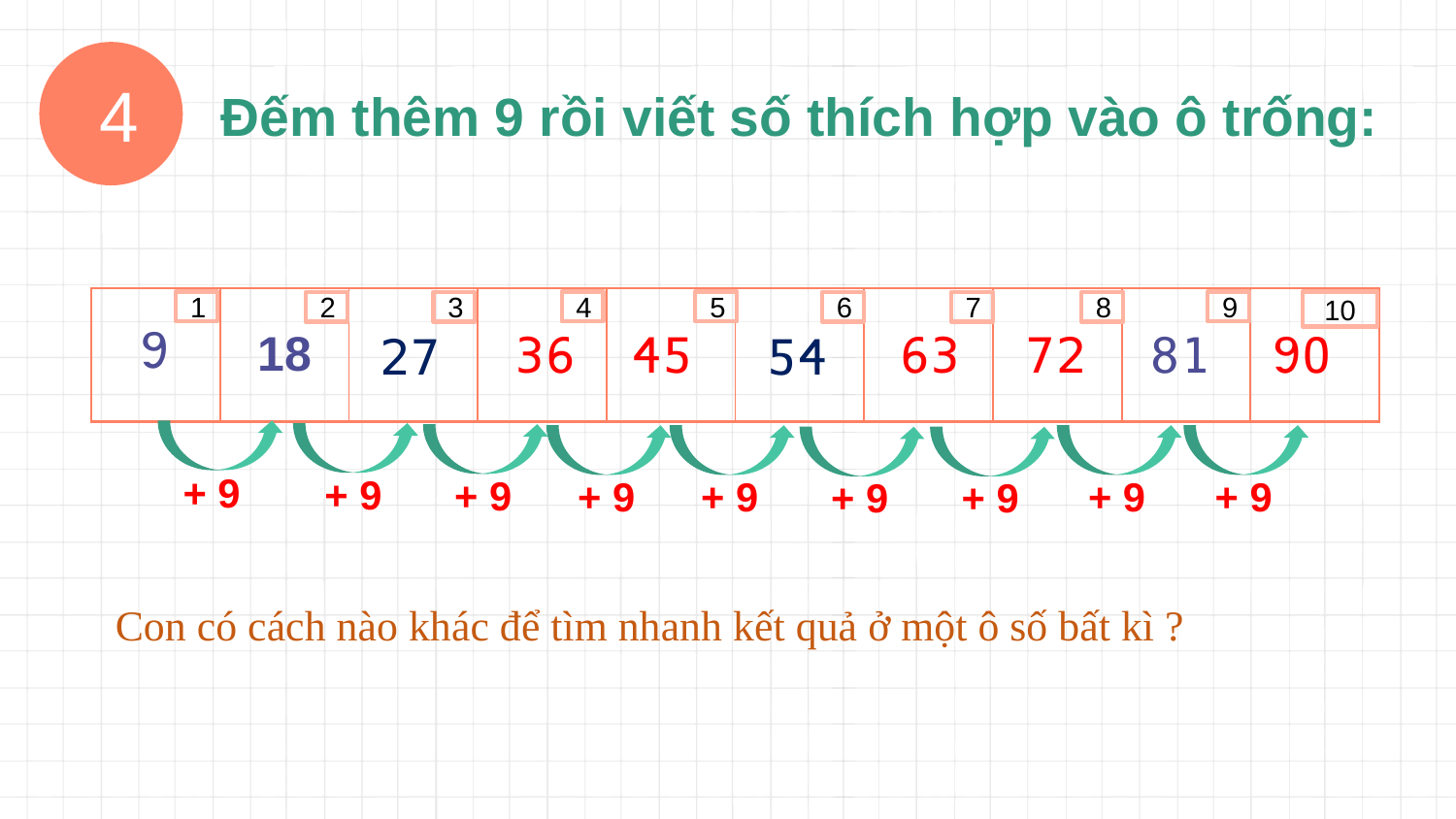

4

Đếm thêm 9 rồi viết số thích hợp vào ô trống:

| 9 | 18 |  |  |  |  |  |  |  |  |
| --- | --- | --- | --- | --- | --- | --- | --- | --- | --- |
1
4
5
9
10
2
3
6
7
8
36
81
45
63
72
90
27
54

+ 9
+ 9
+ 9
+ 9
+ 9
+ 9
+ 9
+ 9
+ 9
Con có cách nào khác để tìm nhanh kết quả ở một ô số bất kì ?